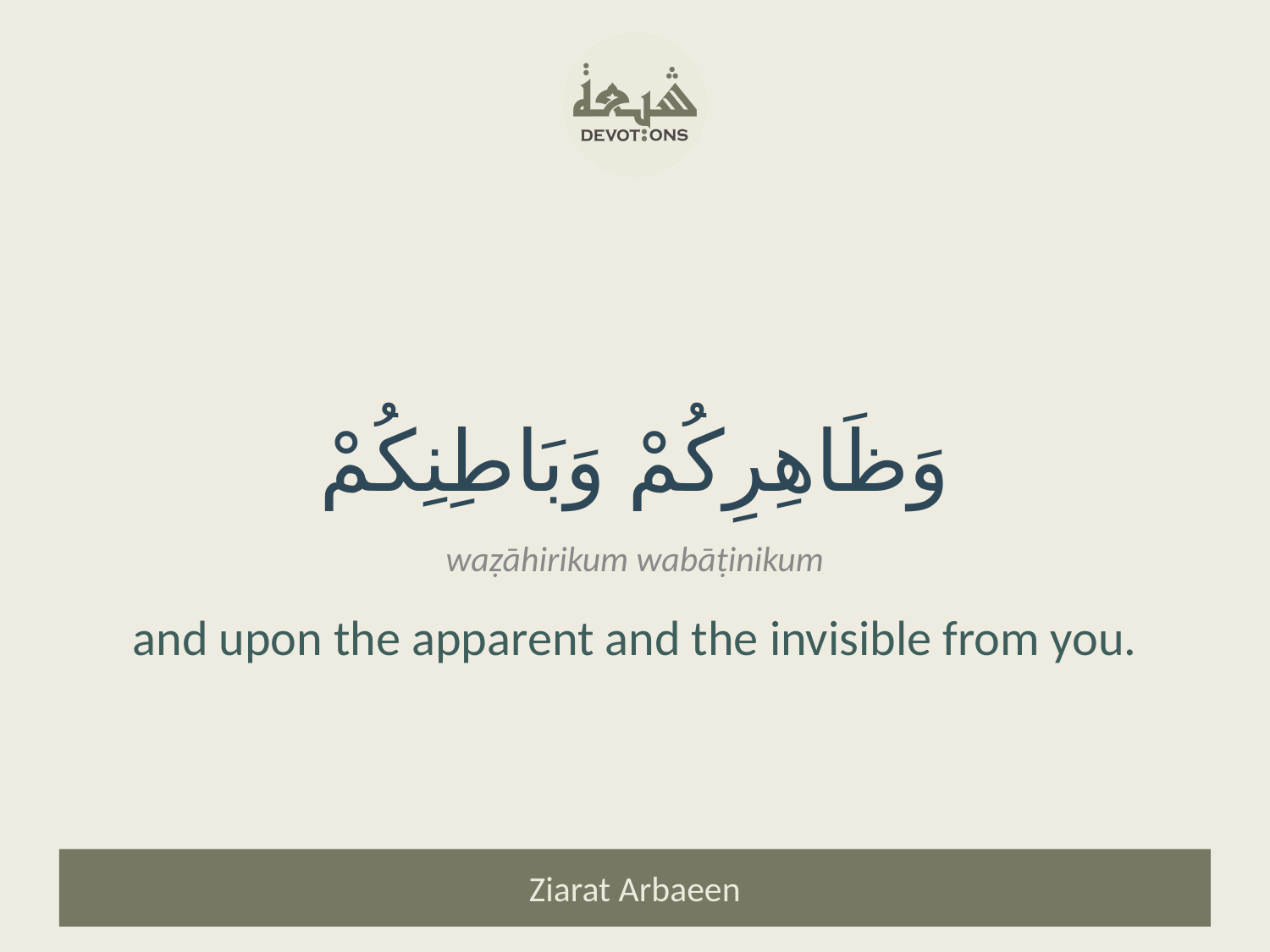

وَظَاهِرِكُمْ وَبَاطِنِكُمْ
waẓāhirikum wabāṭinikum
and upon the apparent and the invisible from you.
Ziarat Arbaeen